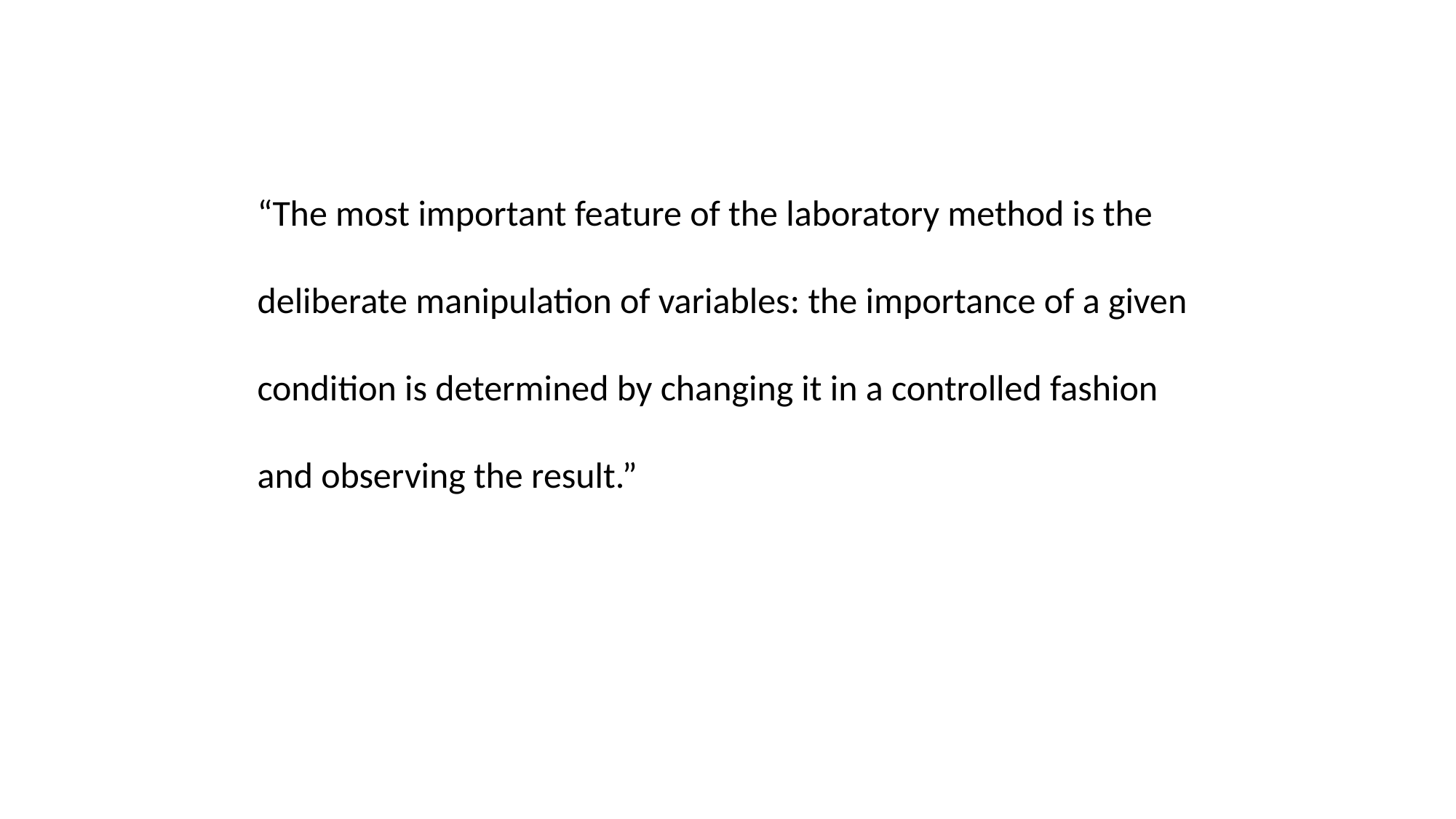

“The most important feature of the laboratory method is the deliberate manipulation of variables: the importance of a given condition is determined by changing it in a controlled fashion and observing the result.”